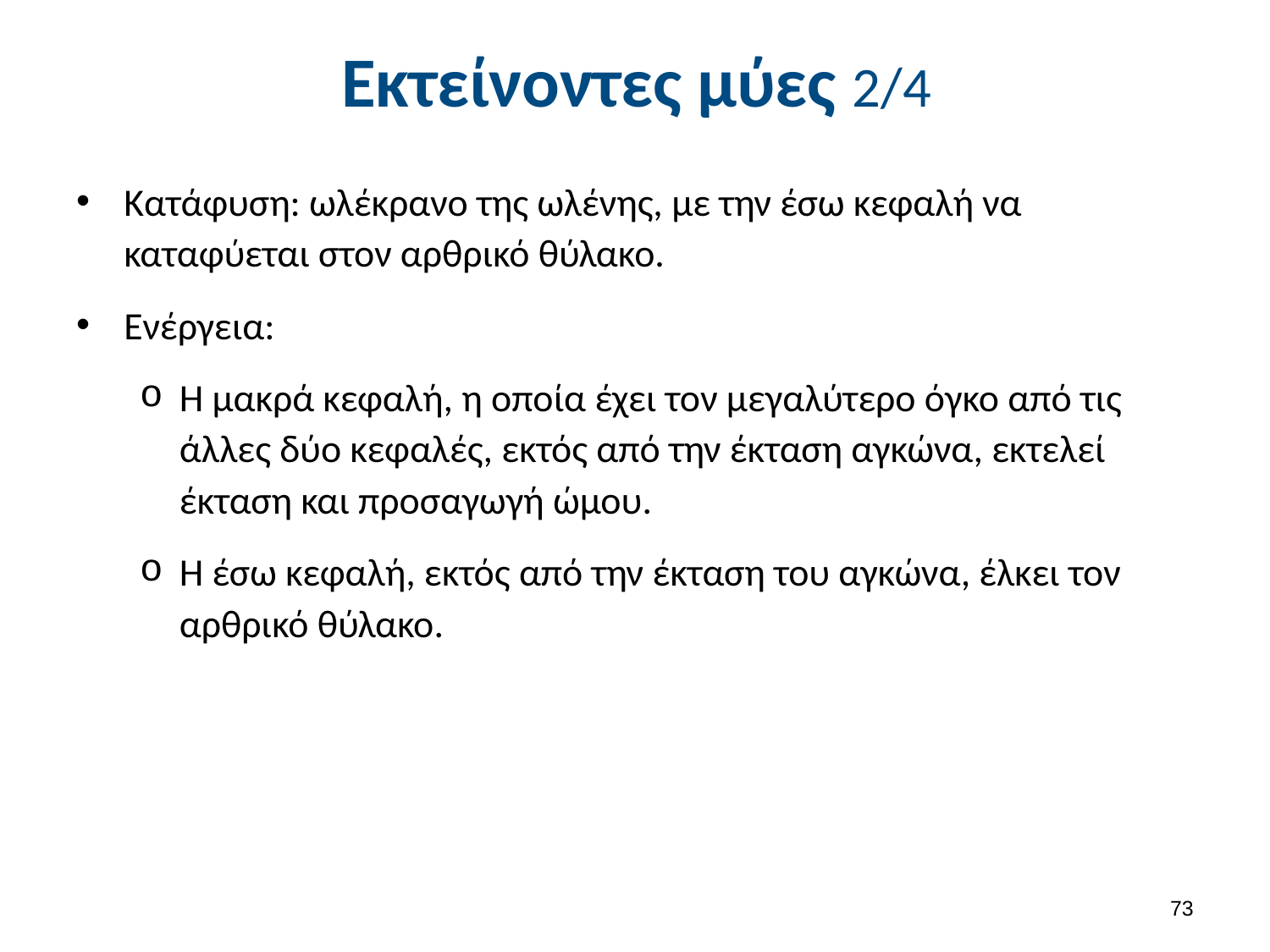

# Εκτείνοντες μύες 2/4
Κατάφυση: ωλέκρανο της ωλένης, με την έσω κεφαλή να καταφύεται στον αρθρικό θύλακο.
Ενέργεια:
Η μακρά κεφαλή, η οποία έχει τον μεγαλύτερο όγκο από τις άλλες δύο κεφαλές, εκτός από την έκταση αγκώνα, εκτελεί έκταση και προσαγωγή ώμου.
Η έσω κεφαλή, εκτός από την έκταση του αγκώνα, έλκει τον αρθρικό θύλακο.

73